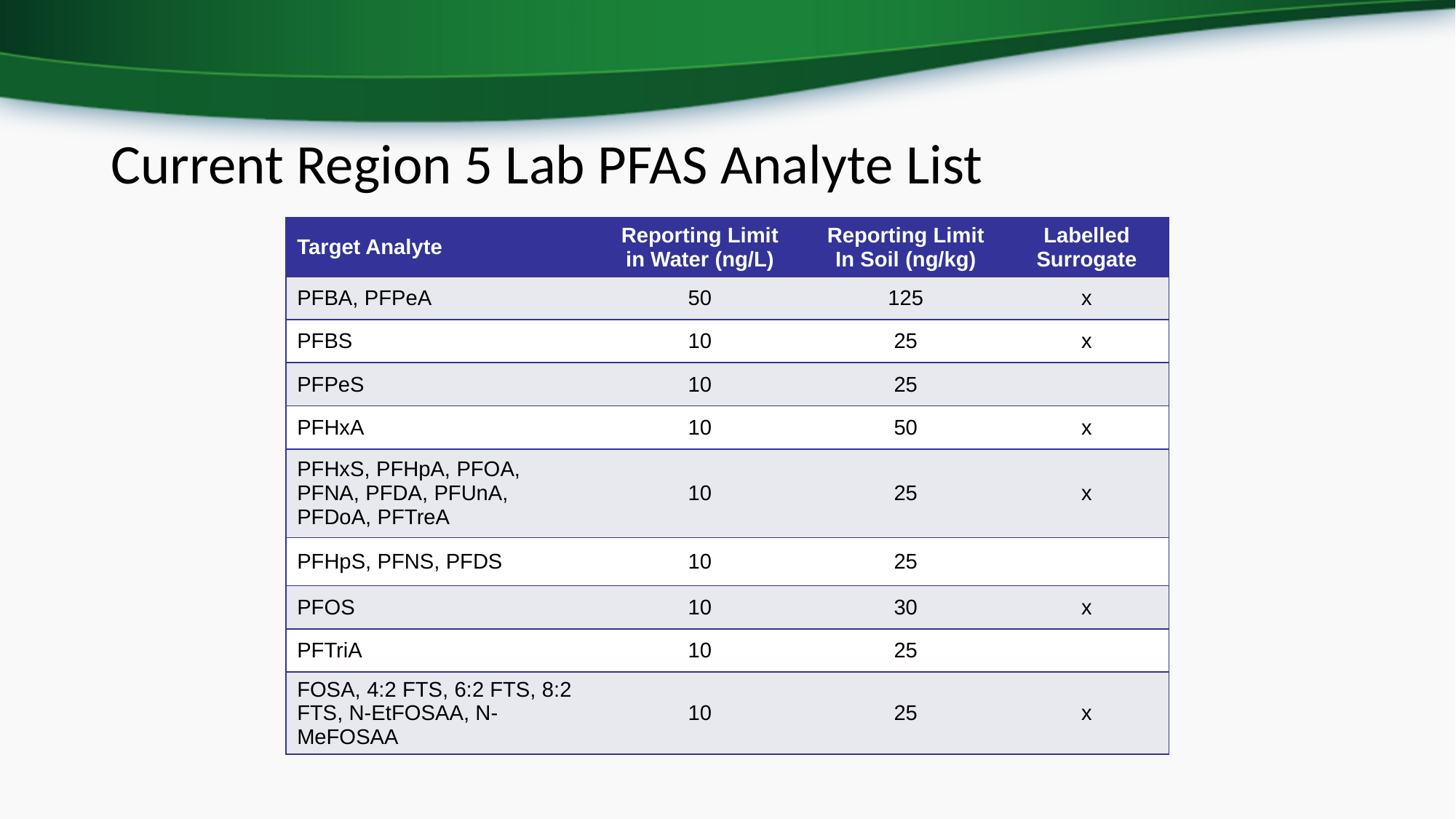

# Current Region 5 Lab PFAS Analyte List
| Target Analyte | Reporting Limit in Water (ng/L) | Reporting Limit In Soil (ng/kg) | Labelled Surrogate |
| --- | --- | --- | --- |
| PFBA, PFPeA | 50 | 125 | x |
| PFBS | 10 | 25 | x |
| PFPeS | 10 | 25 |  |
| PFHxA | 10 | 50 | x |
| PFHxS, PFHpA, PFOA, PFNA, PFDA, PFUnA, PFDoA, PFTreA | 10 | 25 | x |
| PFHpS, PFNS, PFDS | 10 | 25 |  |
| PFOS | 10 | 30 | x |
| PFTriA | 10 | 25 |  |
| FOSA, 4:2 FTS, 6:2 FTS, 8:2 FTS, N-EtFOSAA, N-MeFOSAA | 10 | 25 | x |